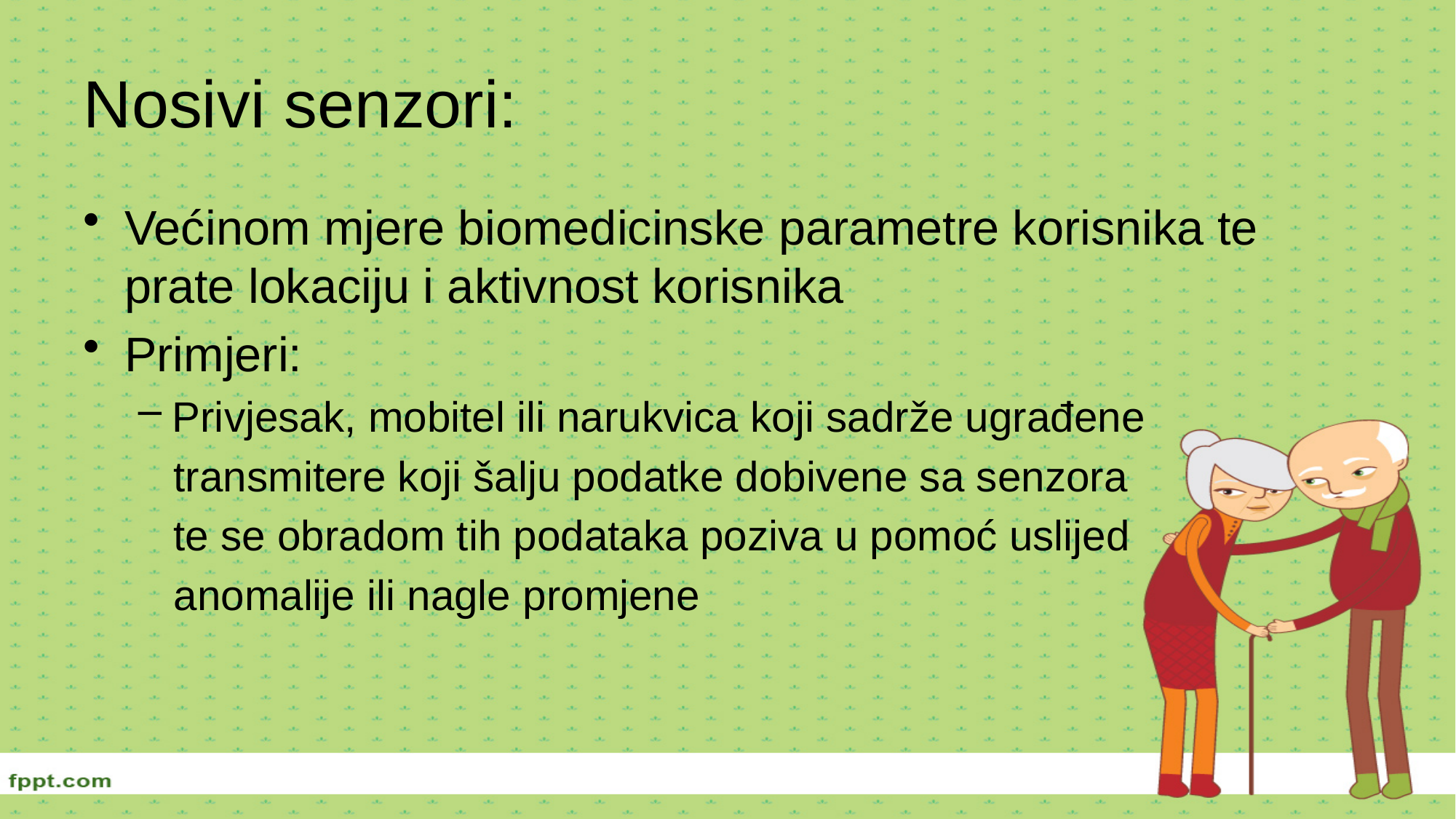

# Nosivi senzori:
Većinom mjere biomedicinske parametre korisnika te prate lokaciju i aktivnost korisnika
Primjeri:
Privjesak, mobitel ili narukvica koji sadrže ugrađene
   transmitere koji šalju podatke dobivene sa senzora
   te se obradom tih podataka poziva u pomoć uslijed
   anomalije ili nagle promjene